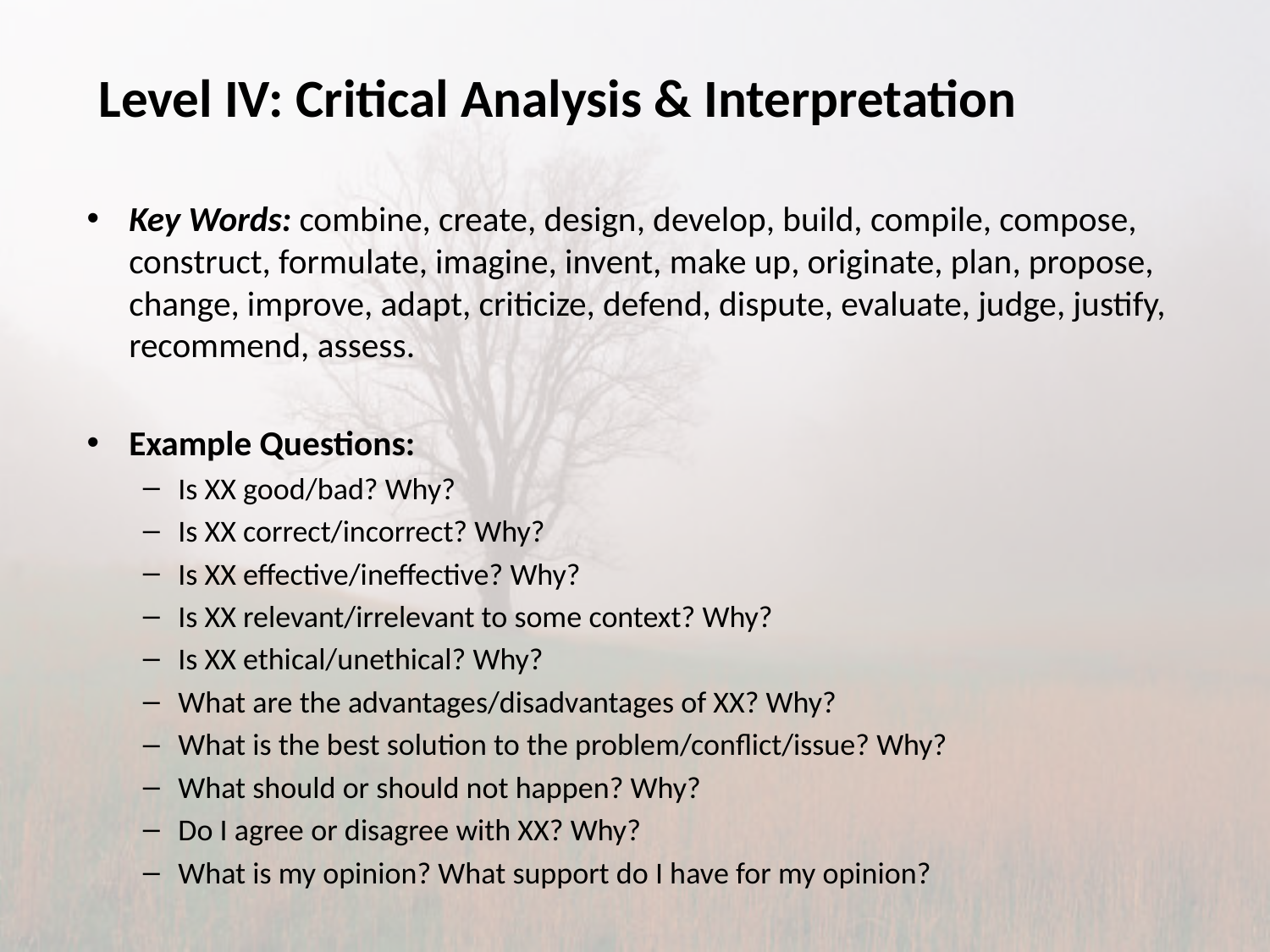

# Level IV: Critical Analysis & Interpretation
Key Words: combine, create, design, develop, build, compile, compose, construct, formulate, imagine, invent, make up, originate, plan, propose, change, improve, adapt, criticize, defend, dispute, evaluate, judge, justify, recommend, assess.

Example Questions:
Is XX good/bad? Why?
Is XX correct/incorrect? Why?
Is XX effective/ineffective? Why?
Is XX relevant/irrelevant to some context? Why?
Is XX ethical/unethical? Why?
What are the advantages/disadvantages of XX? Why?
What is the best solution to the problem/conflict/issue? Why?
What should or should not happen? Why?
Do I agree or disagree with XX? Why?
What is my opinion? What support do I have for my opinion?